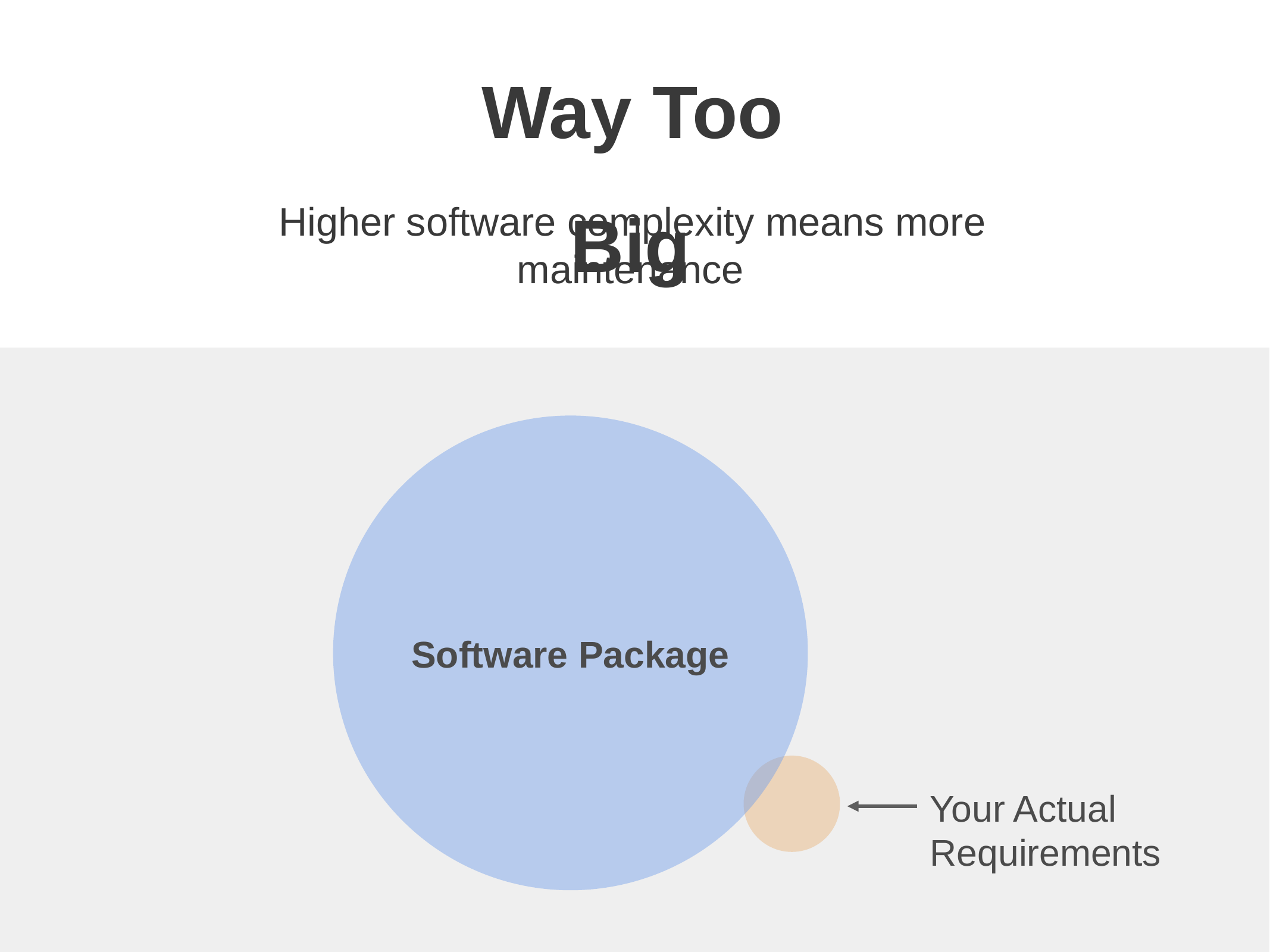

Way Too Big
Higher software complexity means more maintenance

Software Package

Your Actual
Requirements